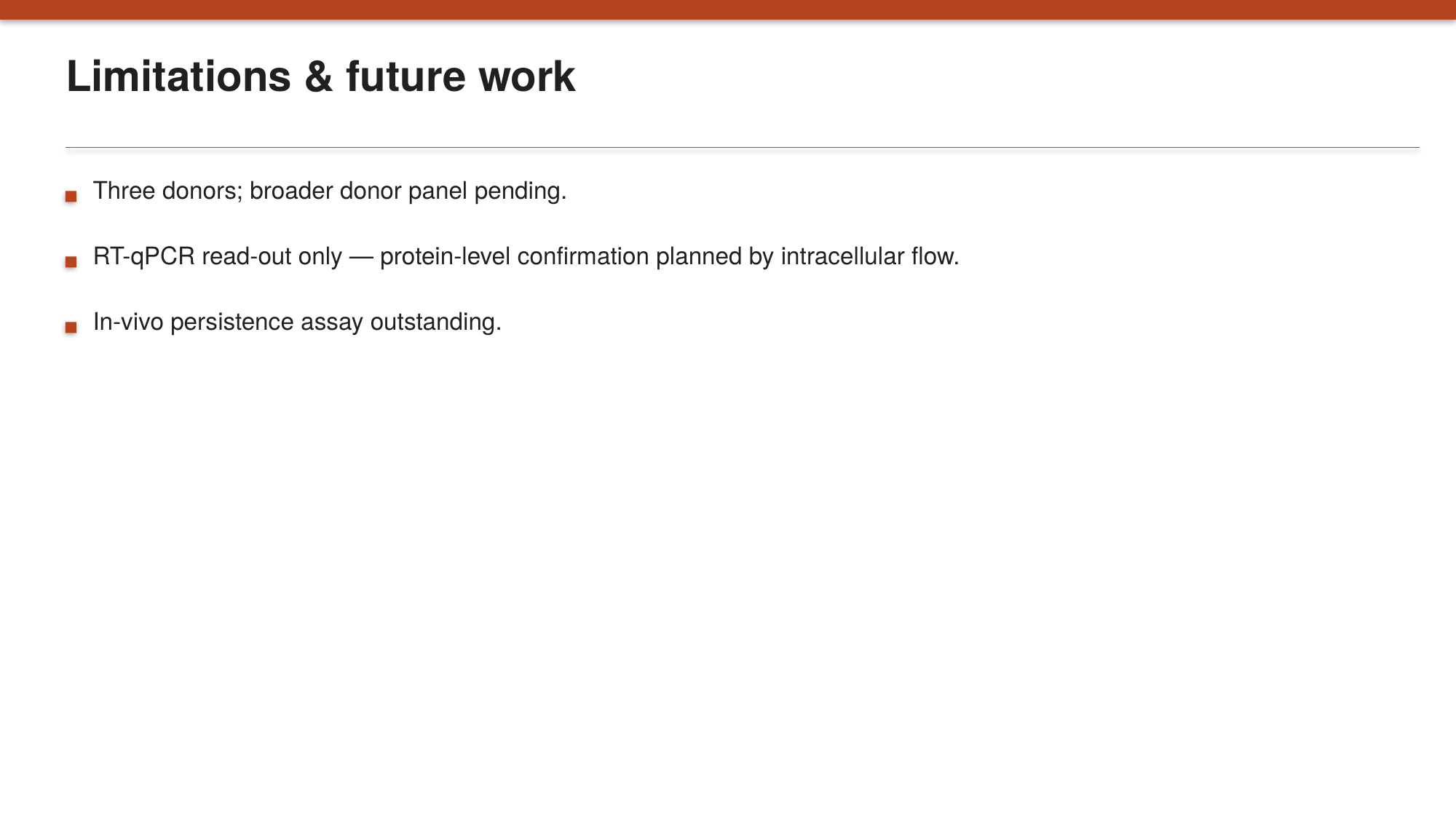

Limitations & future work
Three donors; broader donor panel pending.

RT-qPCR read-out only — protein-level confirmation planned by intracellular flow.

In-vivo persistence assay outstanding.